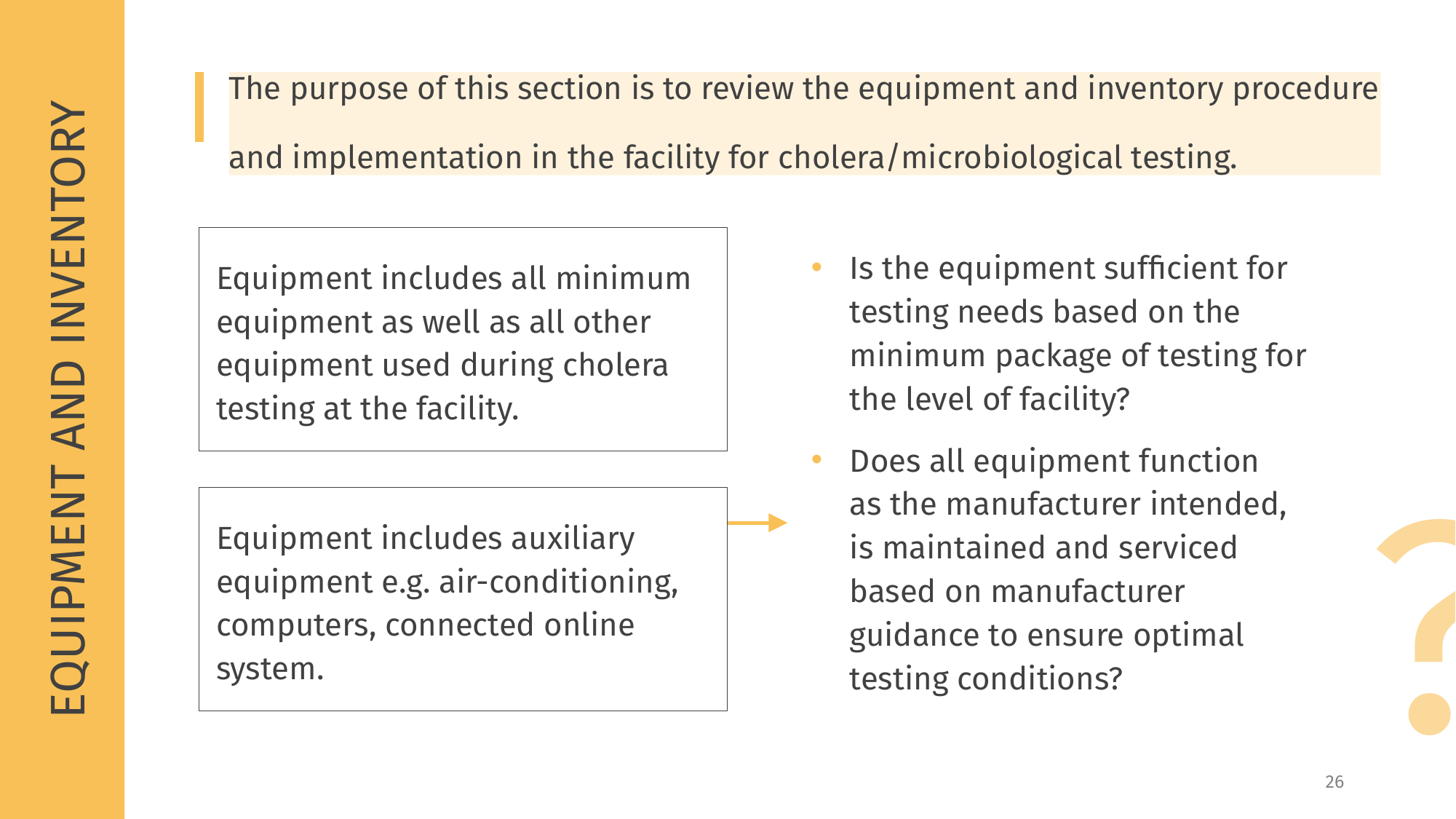

The purpose of this section is to review the equipment and inventory procedure
and implementation in the facility for cholera/microbiological testing.
Equipment includes all minimum equipment as well as all other equipment used during cholera testing at the facility.
Is the equipment sufficient for testing needs based on the minimum package of testing for the level of facility?
Does all equipment function
as the manufacturer intended,
is maintained and serviced based on manufacturer guidance to ensure optimal testing conditions?
EQUIPMENT AND INVENTORY
?
Equipment includes auxiliary equipment e.g. air-conditioning, computers, connected online system.
26